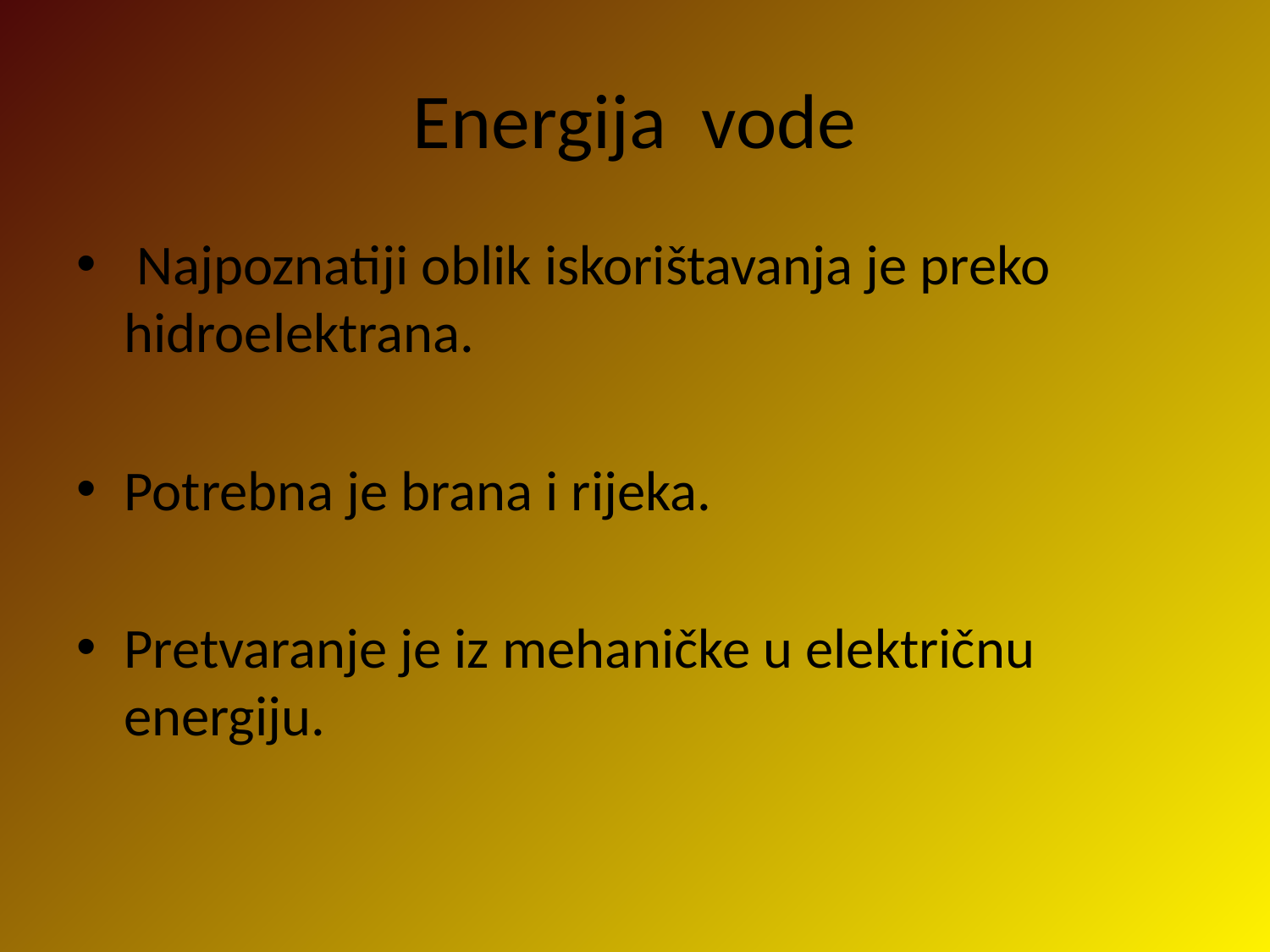

# Energija  vode
 Najpoznatiji oblik iskorištavanja je preko hidroelektrana.

Potrebna je brana i rijeka.

Pretvaranje je iz mehaničke u električnu energiju.